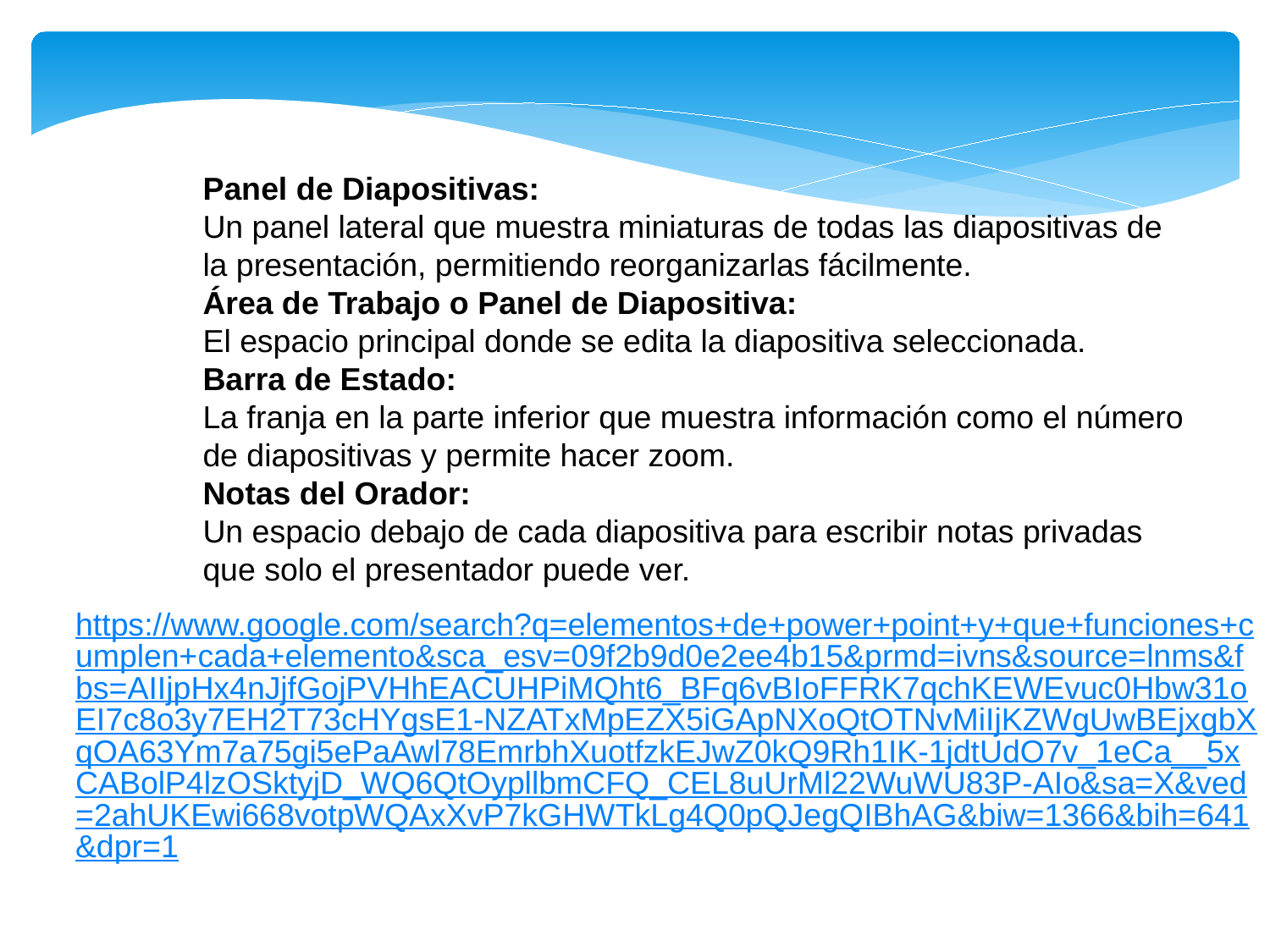

Panel de Diapositivas:
Un panel lateral que muestra miniaturas de todas las diapositivas de la presentación, permitiendo reorganizarlas fácilmente.
Área de Trabajo o Panel de Diapositiva:
El espacio principal donde se edita la diapositiva seleccionada.
Barra de Estado:
La franja en la parte inferior que muestra información como el número de diapositivas y permite hacer zoom.
Notas del Orador:
Un espacio debajo de cada diapositiva para escribir notas privadas que solo el presentador puede ver.
https://www.google.com/search?q=elementos+de+power+point+y+que+funciones+cumplen+cada+elemento&sca_esv=09f2b9d0e2ee4b15&prmd=ivns&source=lnms&fbs=AIIjpHx4nJjfGojPVHhEACUHPiMQht6_BFq6vBIoFFRK7qchKEWEvuc0Hbw31oEI7c8o3y7EH2T73cHYgsE1-NZATxMpEZX5iGApNXoQtOTNvMiIjKZWgUwBEjxgbXqOA63Ym7a75gi5ePaAwl78EmrbhXuotfzkEJwZ0kQ9Rh1IK-1jdtUdO7v_1eCa__5xCABolP4lzOSktyjD_WQ6QtOypllbmCFQ_CEL8uUrMl22WuWU83P-AIo&sa=X&ved=2ahUKEwi668votpWQAxXvP7kGHWTkLg4Q0pQJegQIBhAG&biw=1366&bih=641&dpr=1